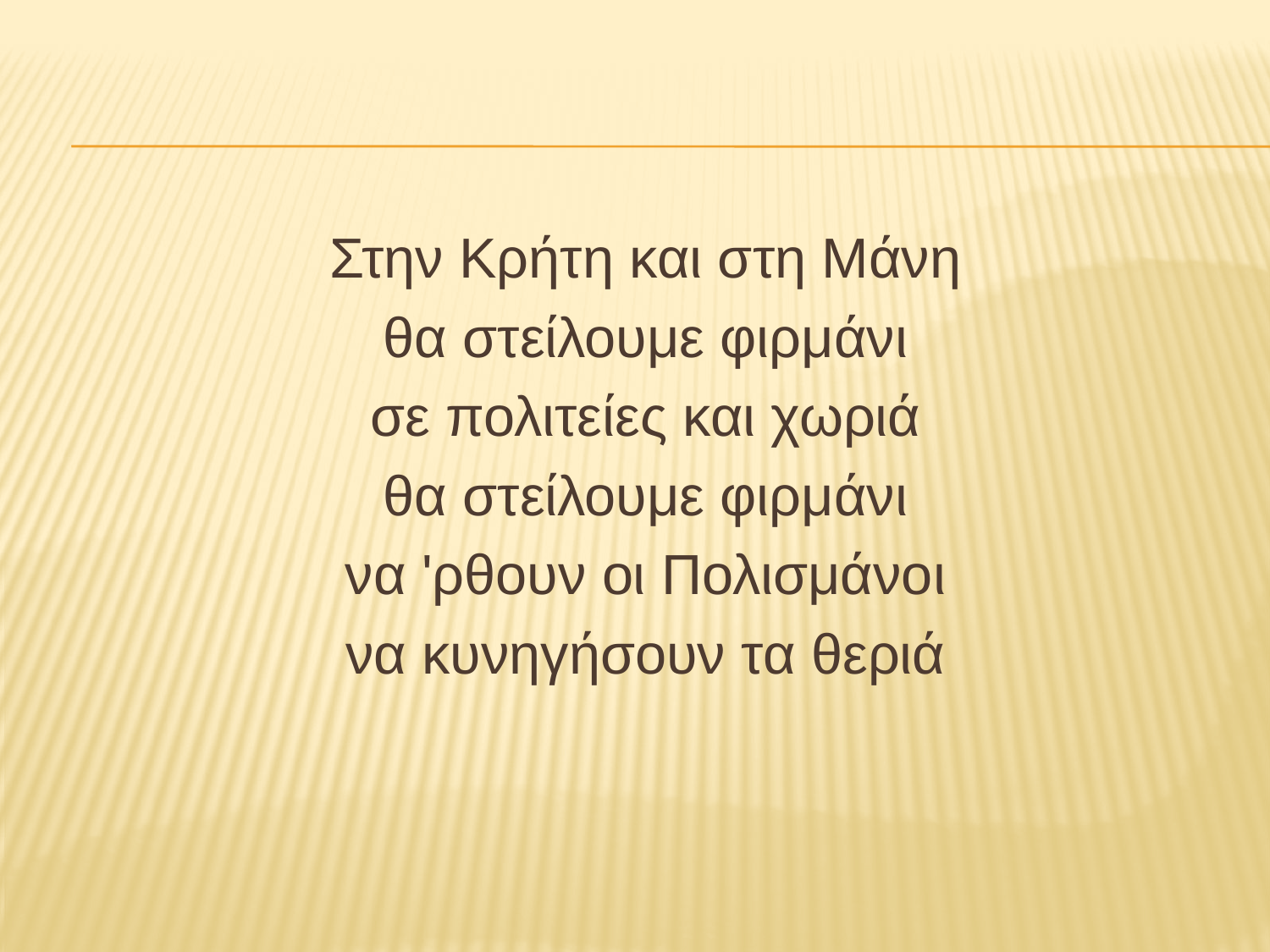

#
Στην Κρήτη και στη Μάνη
θα στείλουμε φιρμάνι
σε πολιτείες και χωριά
θα στείλουμε φιρμάνι
να 'ρθουν οι Πολισμάνοι
να κυνηγήσουν τα θεριά